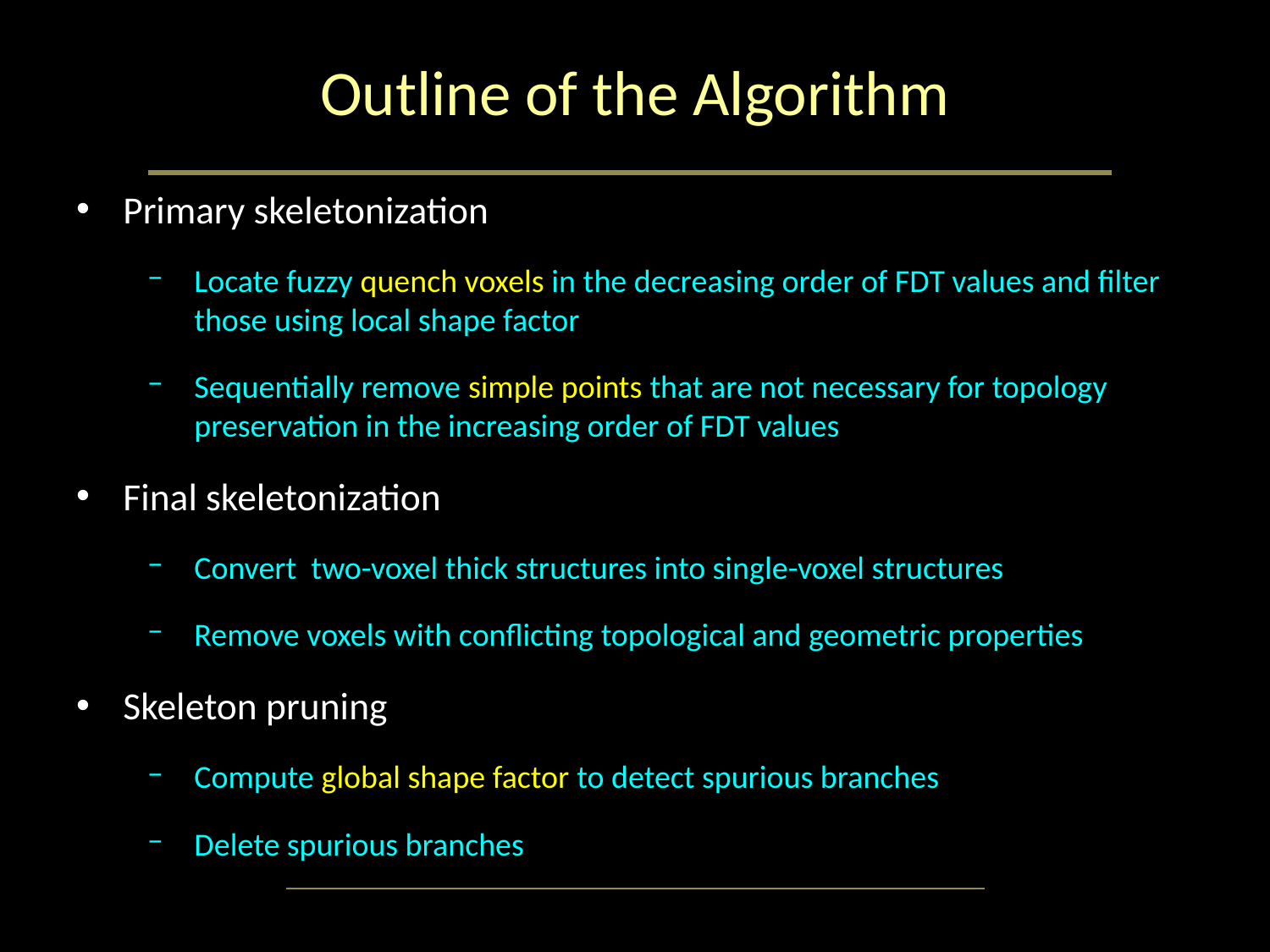

# Outline of the Algorithm
Primary skeletonization
Locate fuzzy quench voxels in the decreasing order of FDT values and filter those using local shape factor
Sequentially remove simple points that are not necessary for topology preservation in the increasing order of FDT values
Final skeletonization
Convert  two-voxel thick structures into single-voxel structures
Remove voxels with conflicting topological and geometric properties
Skeleton pruning
Compute global shape factor to detect spurious branches
Delete spurious branches